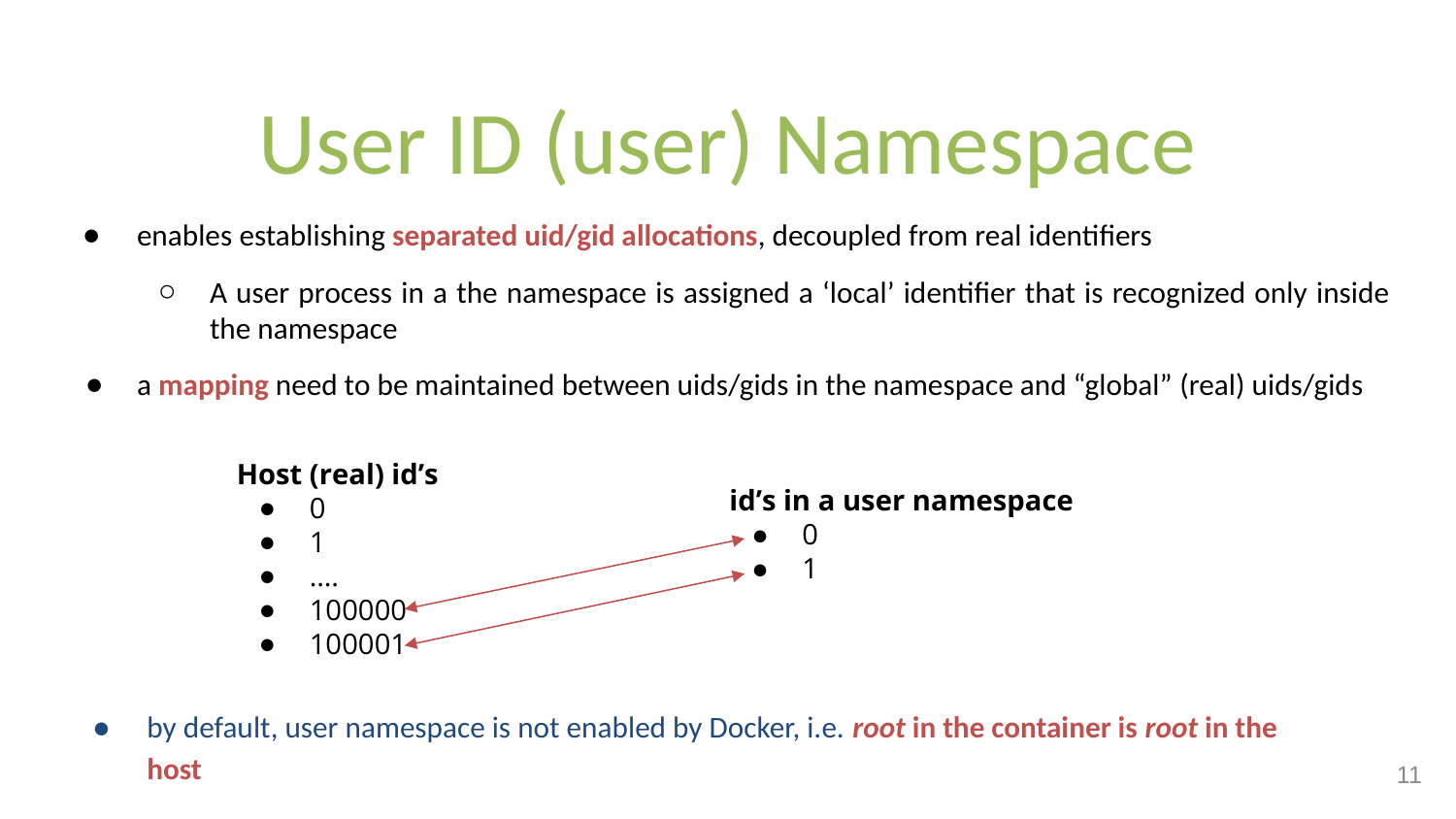

# User ID (user) Namespace
enables establishing separated uid/gid allocations, decoupled from real identifiers
A user process in a the namespace is assigned a ‘local’ identifier that is recognized only inside the namespace
a mapping need to be maintained between uids/gids in the namespace and “global” (real) uids/gids
Host (real) id’s
0
1
….
100000
100001
id’s in a user namespace
0
1
by default, user namespace is not enabled by Docker, i.e. root in the container is root in the host
11